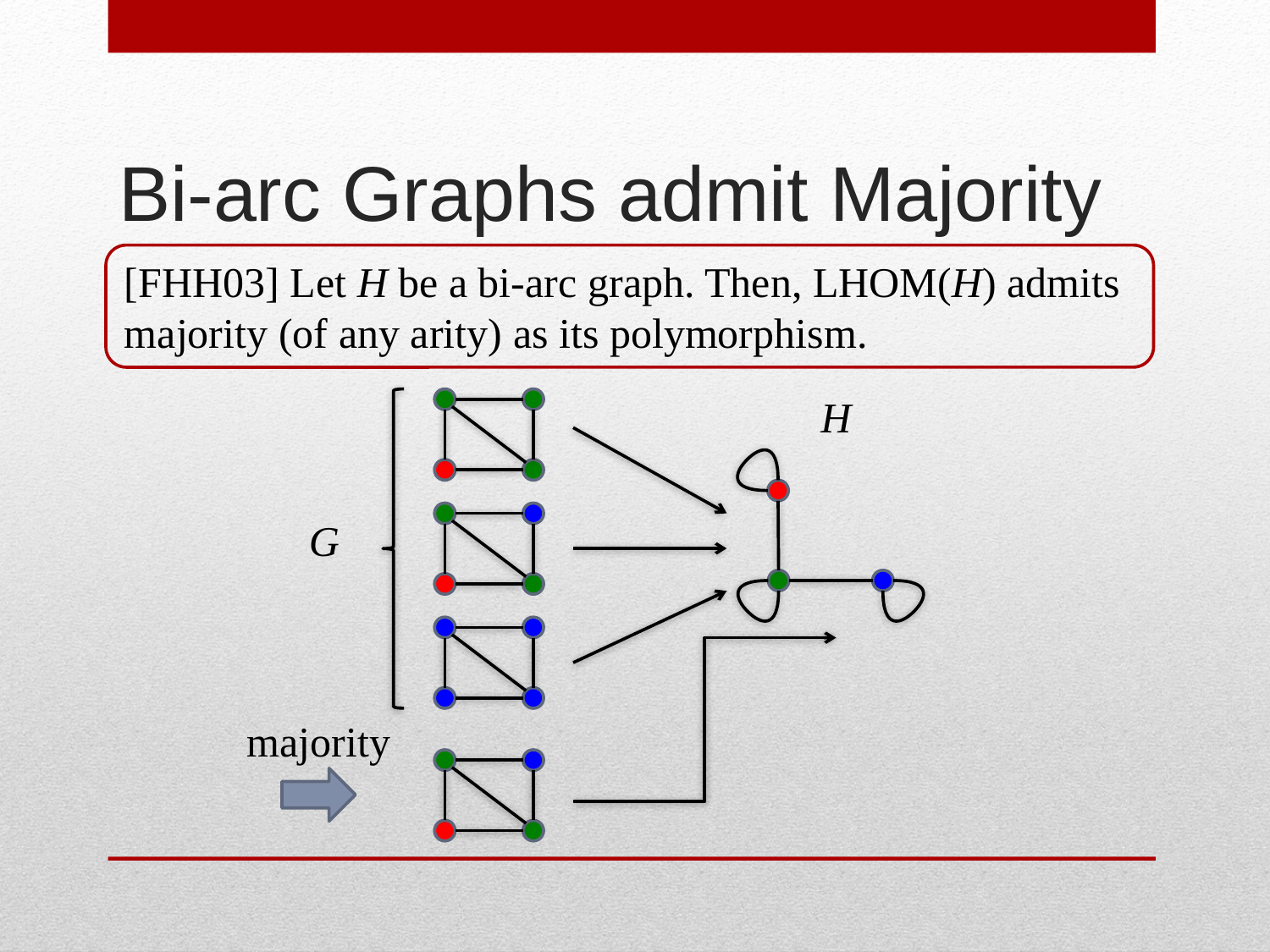

# Bi-arc Graphs admit Majority

[FHH03] Let H be a bi-arc graph. Then, LHOM(H) admits majority (of any arity) as its polymorphism.
H

G

majority